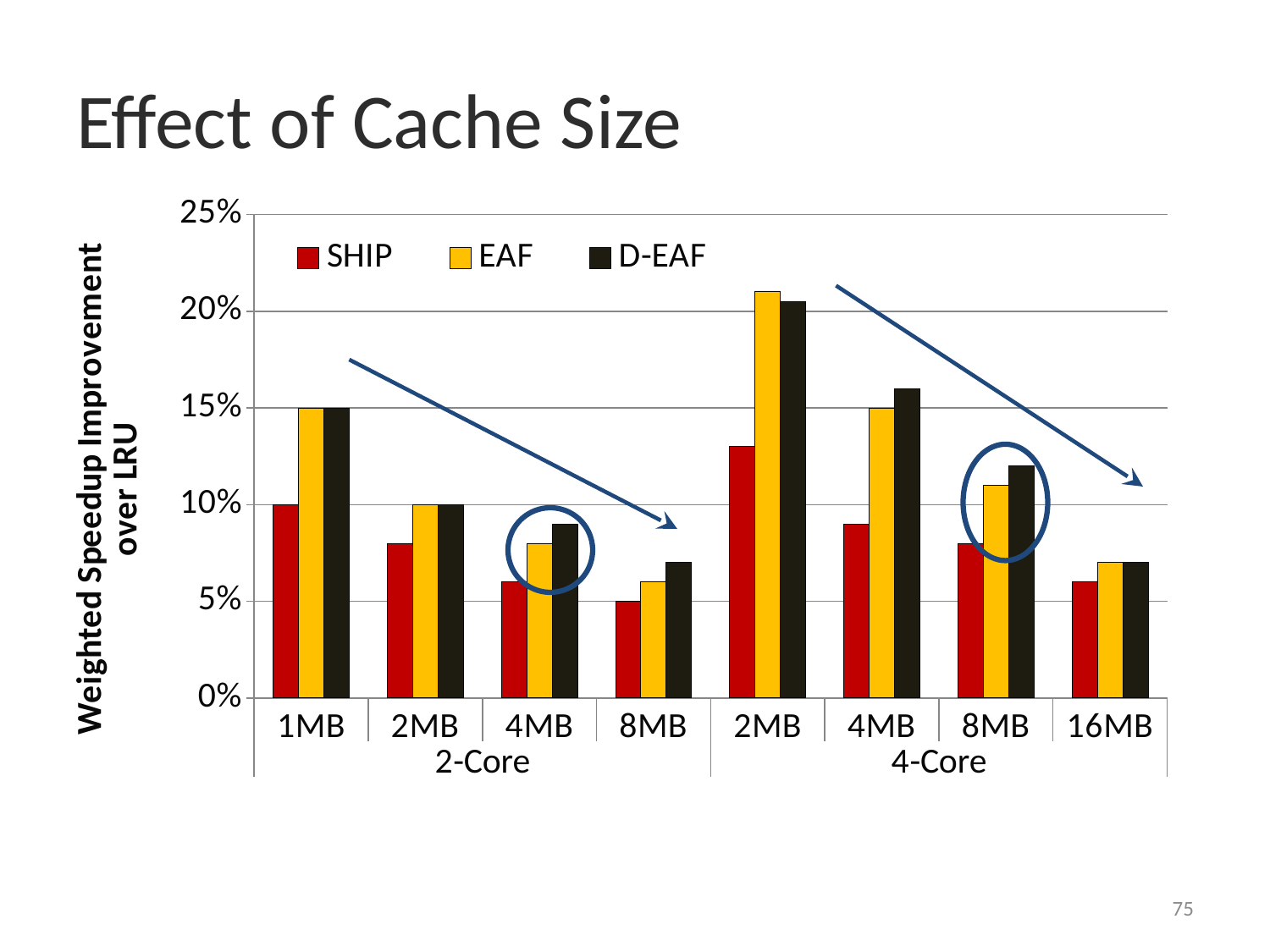

# Effect of Cache Size

### Chart

| Category | SHIP | EAF | D-EAF |
|---|---|---|---|
| 1MB | 10.0 | 15.0 | 15.0 |
| 2MB | 8.0 | 10.0 | 10.0 |
| 4MB | 6.0 | 8.0 | 9.0 |
| 8MB | 5.0 | 6.0 | 7.0 |
| 2MB | 13.0 | 21.0 | 20.5 |
| 4MB | 9.0 | 15.0 | 16.0 |
| 8MB | 8.0 | 11.0 | 12.0 |
| 16MB | 6.0 | 7.0 | 7.0 |

75